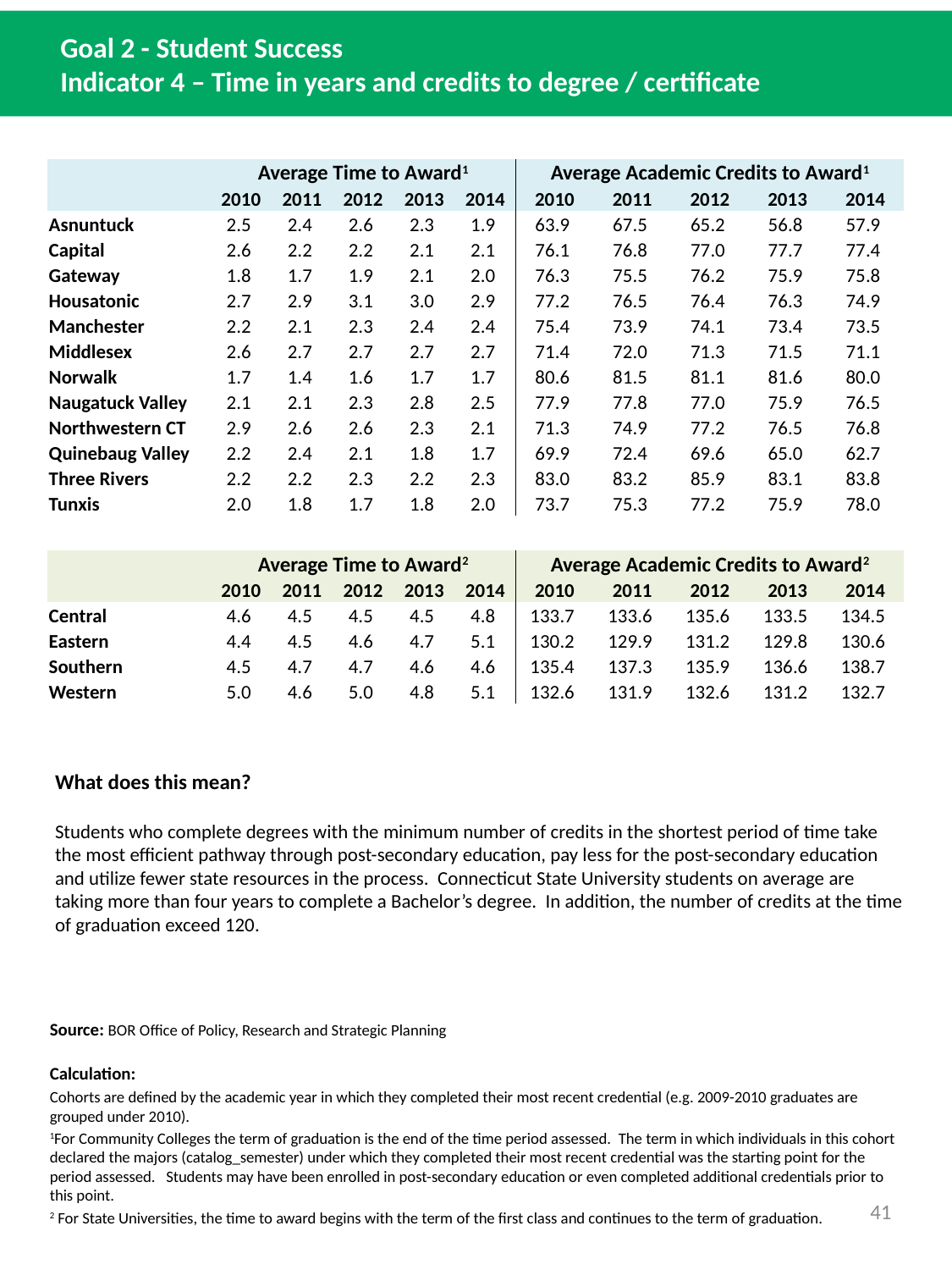

# Goal 2 - Student Success Indicator 4 – Time in years and credits to degree / certificate
|  | Average Time to Award1 |  |  |  |  | Average Academic Credits to Award1 |  |  |  |  |
| --- | --- | --- | --- | --- | --- | --- | --- | --- | --- | --- |
|  | 2010 | 2011 | 2012 | 2013 | 2014 | 2010 | 2011 | 2012 | 2013 | 2014 |
| Asnuntuck | 2.5 | 2.4 | 2.6 | 2.3 | 1.9 | 63.9 | 67.5 | 65.2 | 56.8 | 57.9 |
| Capital | 2.6 | 2.2 | 2.2 | 2.1 | 2.1 | 76.1 | 76.8 | 77.0 | 77.7 | 77.4 |
| Gateway | 1.8 | 1.7 | 1.9 | 2.1 | 2.0 | 76.3 | 75.5 | 76.2 | 75.9 | 75.8 |
| Housatonic | 2.7 | 2.9 | 3.1 | 3.0 | 2.9 | 77.2 | 76.5 | 76.4 | 76.3 | 74.9 |
| Manchester | 2.2 | 2.1 | 2.3 | 2.4 | 2.4 | 75.4 | 73.9 | 74.1 | 73.4 | 73.5 |
| Middlesex | 2.6 | 2.7 | 2.7 | 2.7 | 2.7 | 71.4 | 72.0 | 71.3 | 71.5 | 71.1 |
| Norwalk | 1.7 | 1.4 | 1.6 | 1.7 | 1.7 | 80.6 | 81.5 | 81.1 | 81.6 | 80.0 |
| Naugatuck Valley | 2.1 | 2.1 | 2.3 | 2.8 | 2.5 | 77.9 | 77.8 | 77.0 | 75.9 | 76.5 |
| Northwestern CT | 2.9 | 2.6 | 2.6 | 2.3 | 2.1 | 71.3 | 74.9 | 77.2 | 76.5 | 76.8 |
| Quinebaug Valley | 2.2 | 2.4 | 2.1 | 1.8 | 1.7 | 69.9 | 72.4 | 69.6 | 65.0 | 62.7 |
| Three Rivers | 2.2 | 2.2 | 2.3 | 2.2 | 2.3 | 83.0 | 83.2 | 85.9 | 83.1 | 83.8 |
| Tunxis | 2.0 | 1.8 | 1.7 | 1.8 | 2.0 | 73.7 | 75.3 | 77.2 | 75.9 | 78.0 |
|  | Average Time to Award2 |  |  |  |  | Average Academic Credits to Award2 |  |  |  |  |
| --- | --- | --- | --- | --- | --- | --- | --- | --- | --- | --- |
|  | 2010 | 2011 | 2012 | 2013 | 2014 | 2010 | 2011 | 2012 | 2013 | 2014 |
| Central | 4.6 | 4.5 | 4.5 | 4.5 | 4.8 | 133.7 | 133.6 | 135.6 | 133.5 | 134.5 |
| Eastern | 4.4 | 4.5 | 4.6 | 4.7 | 5.1 | 130.2 | 129.9 | 131.2 | 129.8 | 130.6 |
| Southern | 4.5 | 4.7 | 4.7 | 4.6 | 4.6 | 135.4 | 137.3 | 135.9 | 136.6 | 138.7 |
| Western | 5.0 | 4.6 | 5.0 | 4.8 | 5.1 | 132.6 | 131.9 | 132.6 | 131.2 | 132.7 |
What does this mean?

Students who complete degrees with the minimum number of credits in the shortest period of time take the most efficient pathway through post-secondary education, pay less for the post-secondary education and utilize fewer state resources in the process.  Connecticut State University students on average are taking more than four years to complete a Bachelor’s degree.  In addition, the number of credits at the time of graduation exceed 120.

Source: BOR Office of Policy, Research and Strategic Planning

Calculation:
Cohorts are defined by the academic year in which they completed their most recent credential (e.g. 2009-2010 graduates are grouped under 2010).
1For Community Colleges the term of graduation is the end of the time period assessed.  The term in which individuals in this cohort declared the majors (catalog_semester) under which they completed their most recent credential was the starting point for the period assessed.   Students may have been enrolled in post-secondary education or even completed additional credentials prior to this point.
2 For State Universities, the time to award begins with the term of the first class and continues to the term of graduation.
41